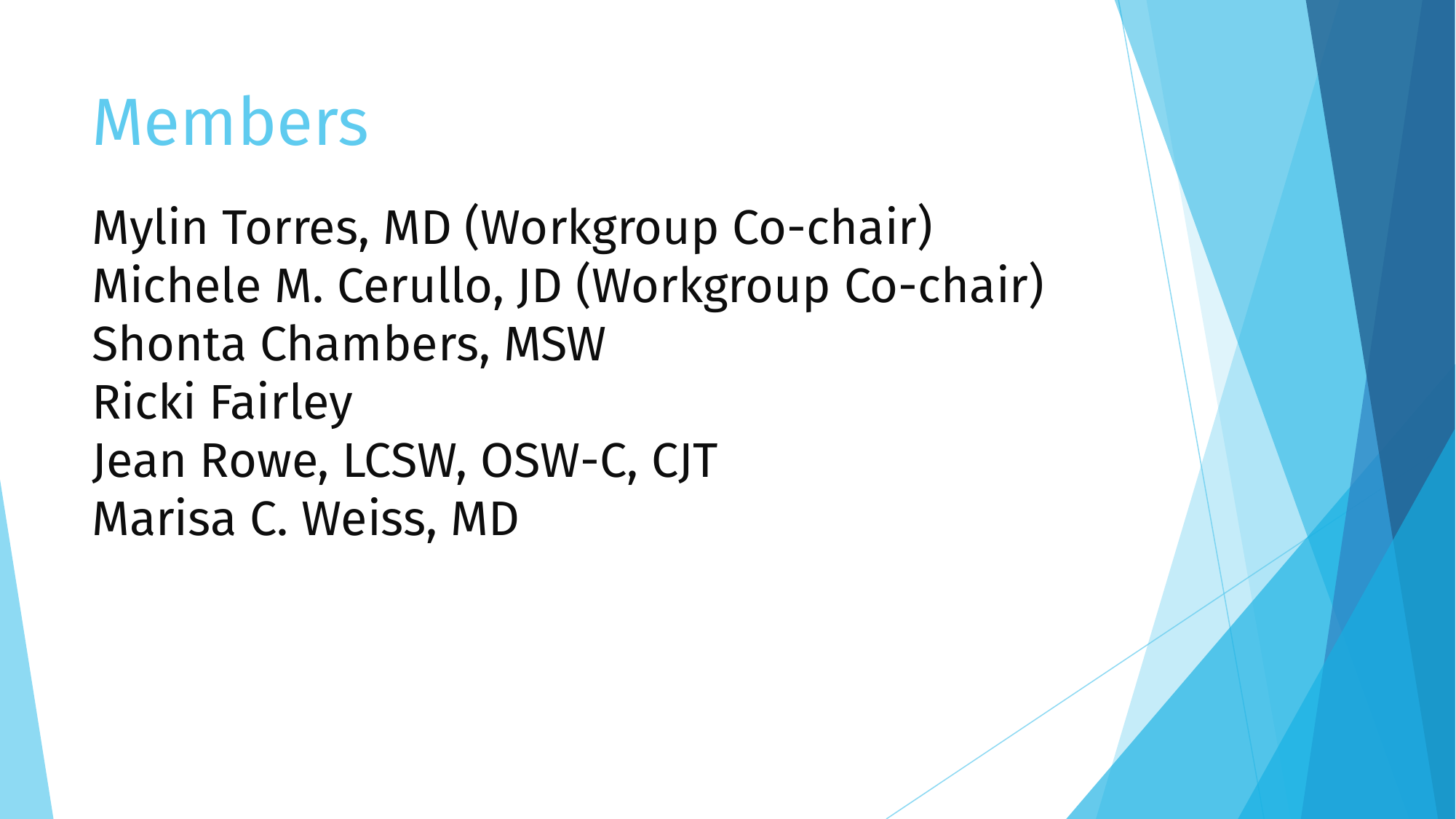

# Members
Mylin Torres, MD (Workgroup Co-chair)
Michele M. Cerullo, JD (Workgroup Co-chair)
Shonta Chambers, MSW
Ricki Fairley
Jean Rowe, LCSW, OSW-C, CJT
Marisa C. Weiss, MD